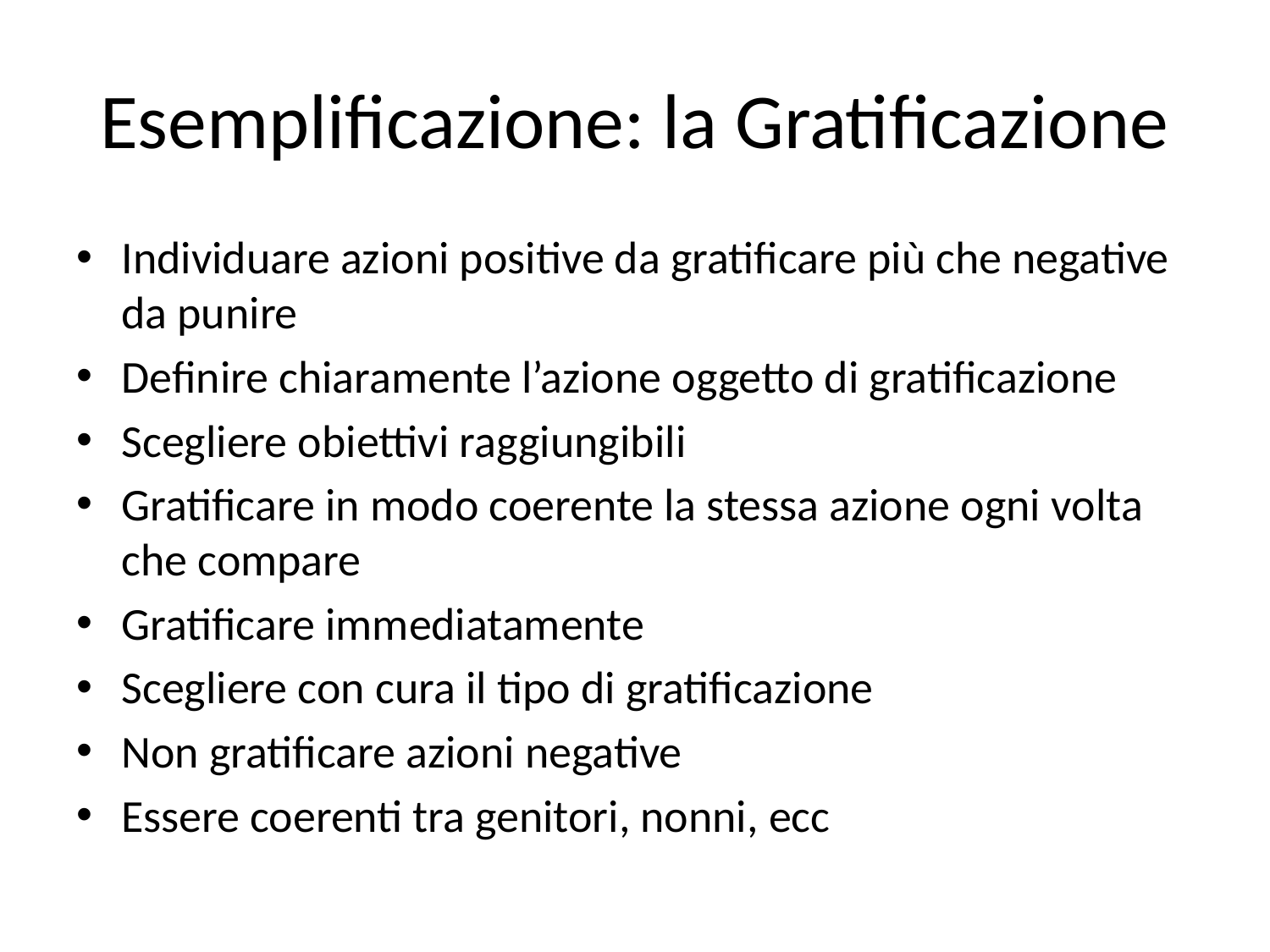

# Esemplificazione: la Gratificazione
Individuare azioni positive da gratificare più che negative da punire
Definire chiaramente l’azione oggetto di gratificazione
Scegliere obiettivi raggiungibili
Gratificare in modo coerente la stessa azione ogni volta che compare
Gratificare immediatamente
Scegliere con cura il tipo di gratificazione
Non gratificare azioni negative
Essere coerenti tra genitori, nonni, ecc